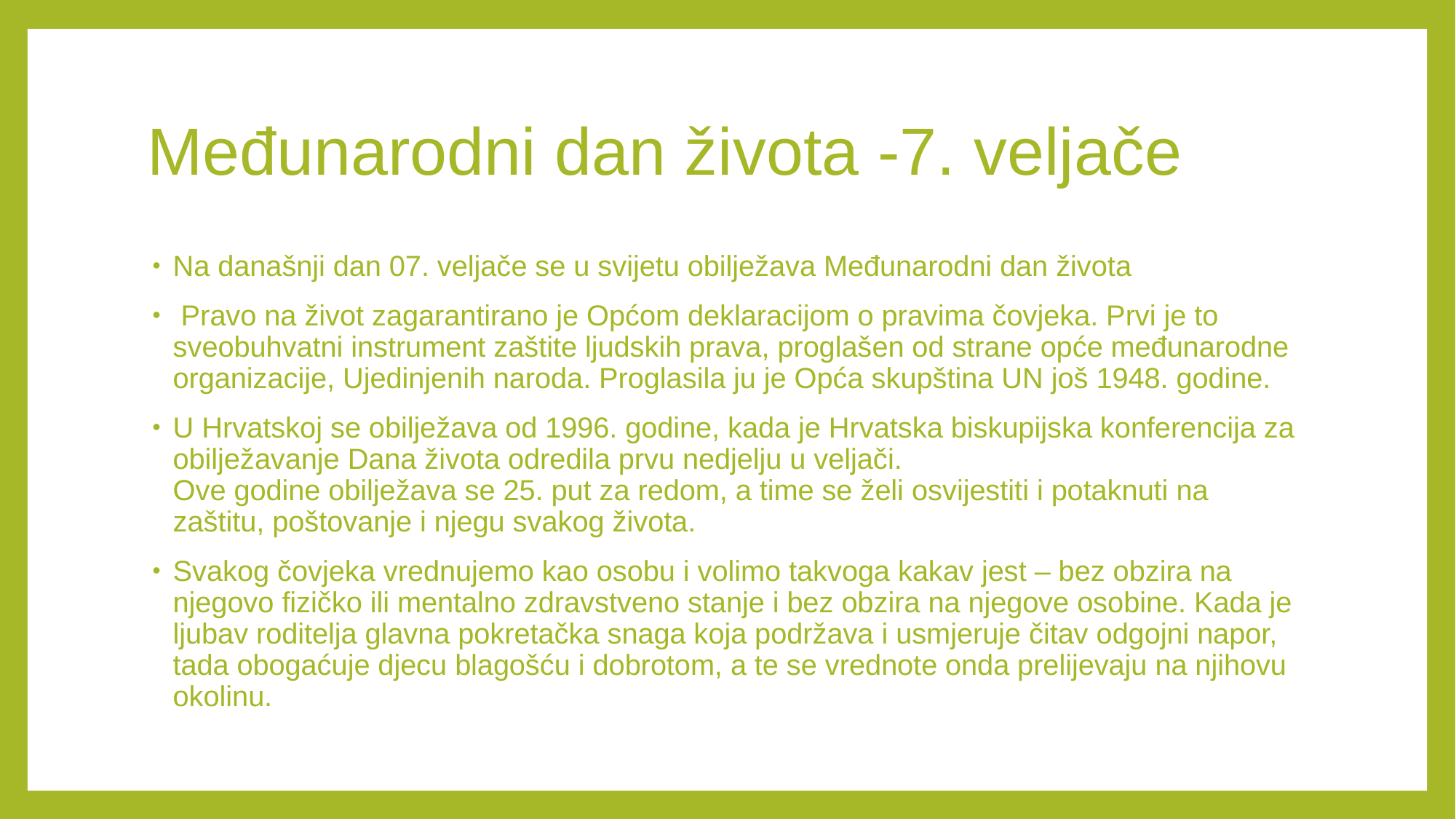

# Međunarodni dan života -7. veljače
Na današnji dan 07. veljače se u svijetu obilježava Međunarodni dan života
 Pravo na život zagarantirano je Općom deklaracijom o pravima čovjeka. Prvi je to sveobuhvatni instrument zaštite ljudskih prava, proglašen od strane opće međunarodne organizacije, Ujedinjenih naroda. Proglasila ju je Opća skupština UN još 1948. godine.
U Hrvatskoj se obilježava od 1996. godine, kada je Hrvatska biskupijska konferencija za obilježavanje Dana života odredila prvu nedjelju u veljači.
Ove godine obilježava se 25. put za redom, a time se želi osvijestiti i potaknuti na zaštitu, poštovanje i njegu svakog života.
Svakog čovjeka vrednujemo kao osobu i volimo takvoga kakav jest – bez obzira na njegovo fizičko ili mentalno zdravstveno stanje i bez obzira na njegove osobine. Kada je ljubav roditelja glavna pokretačka snaga koja podržava i usmjeruje čitav odgojni napor, tada obogaćuje djecu blagošću i dobrotom, a te se vrednote onda prelijevaju na njihovu okolinu.